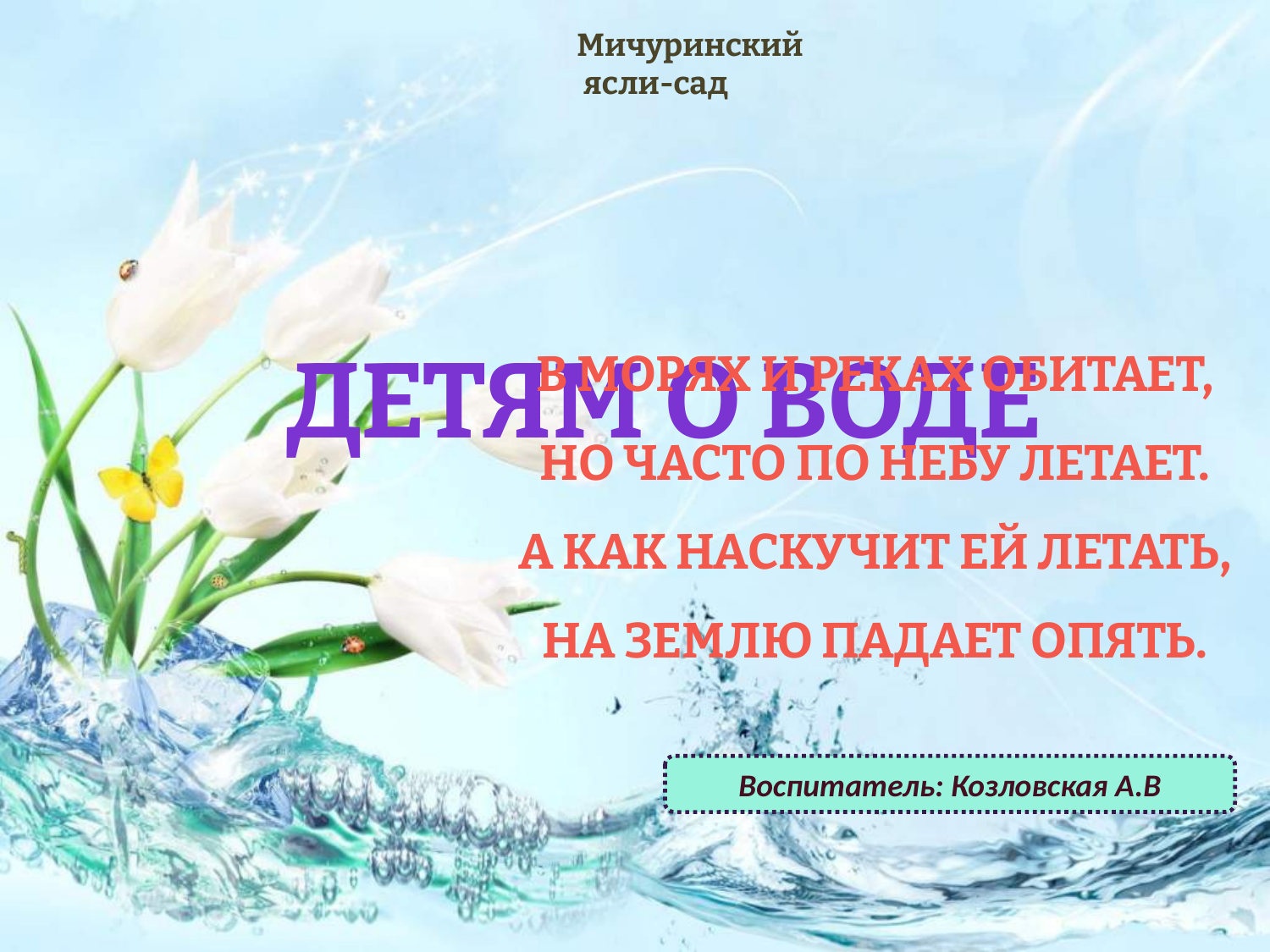

Мичуринский ясли-сад
# ДЕТЯМ О ВОДЕ
В морях и реках обитает,
Но часто по небу летает.
А как наскучит ей летать,
На землю падает опять.
Воспитатель: Козловская А.В